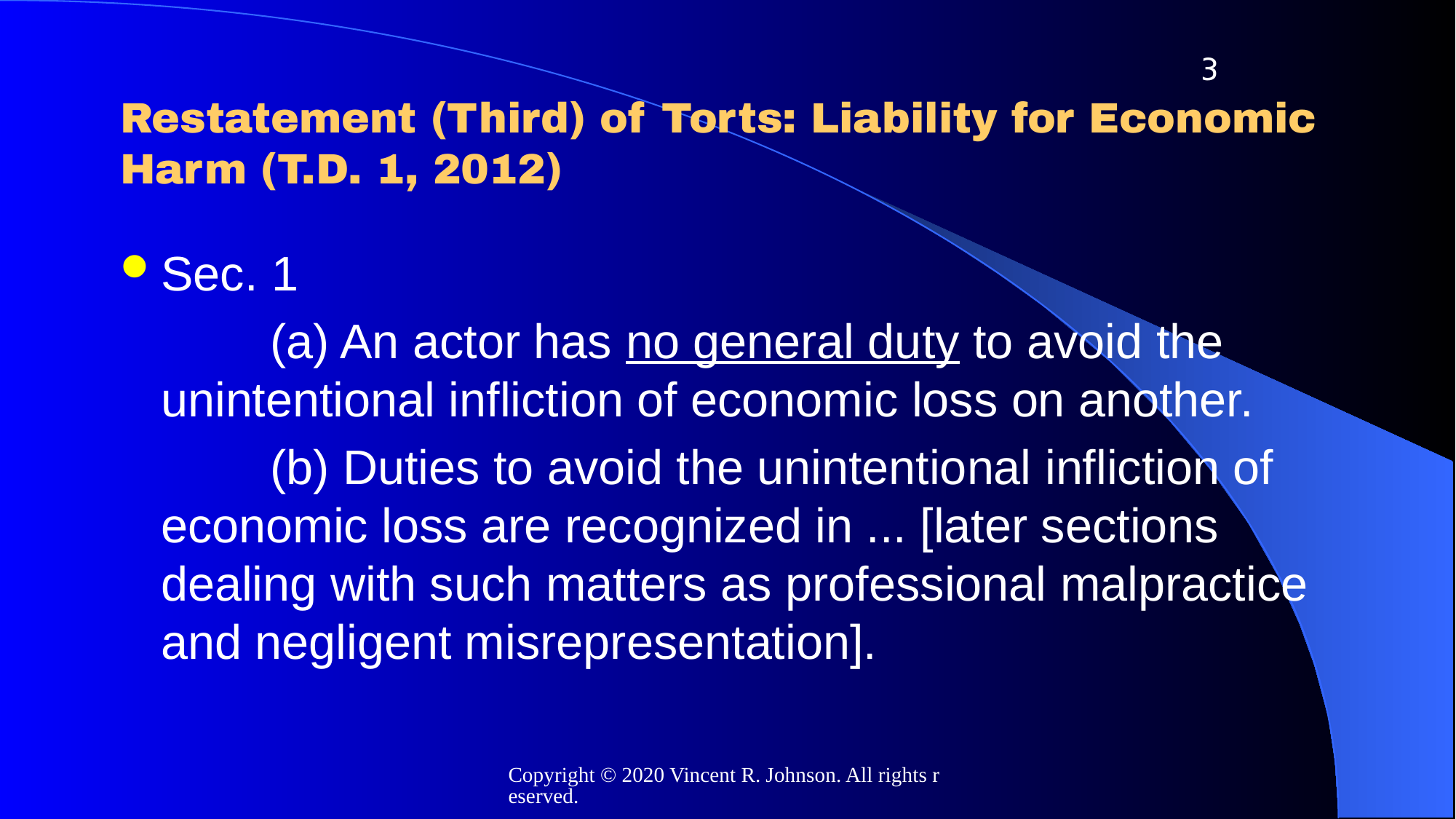

3
# Restatement (Third) of Torts: Liability for Economic Harm (T.D. 1, 2012)
Sec. 1
		(a) An actor has no general duty to avoid the unintentional infliction of economic loss on another.
		(b) Duties to avoid the unintentional infliction of economic loss are recognized in ... [later sections dealing with such matters as professional malpractice and negligent misrepresentation].
Copyright © 2020 Vincent R. Johnson. All rights reserved.